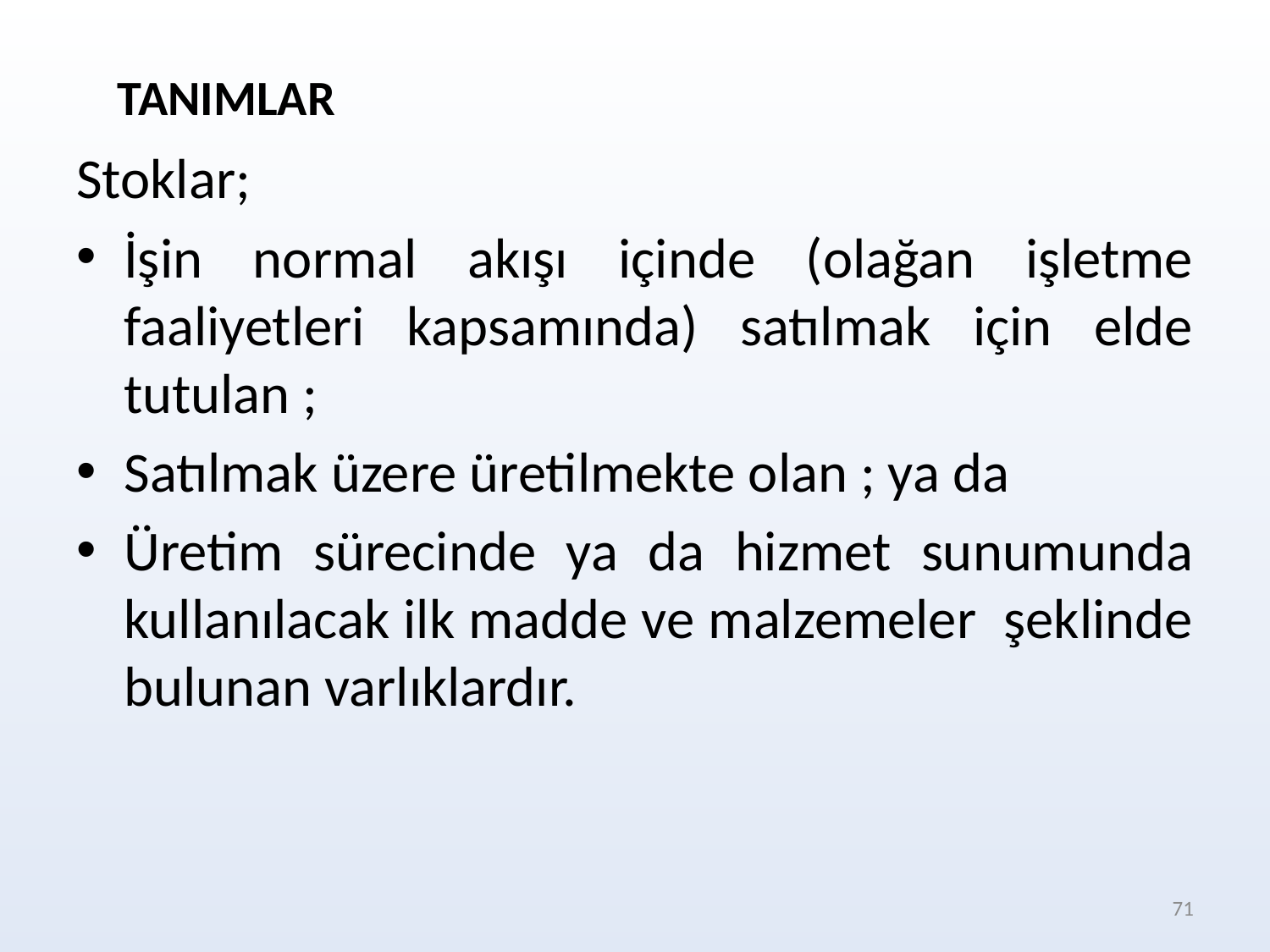

TANIMLAR
Stoklar;
İşin normal akışı içinde (olağan işletme faaliyetleri kapsamında) satılmak için elde tutulan ;
Satılmak üzere üretilmekte olan ; ya da
Üretim sürecinde ya da hizmet sunumunda kullanılacak ilk madde ve malzemeler  şeklinde bulunan varlıklardır.

71